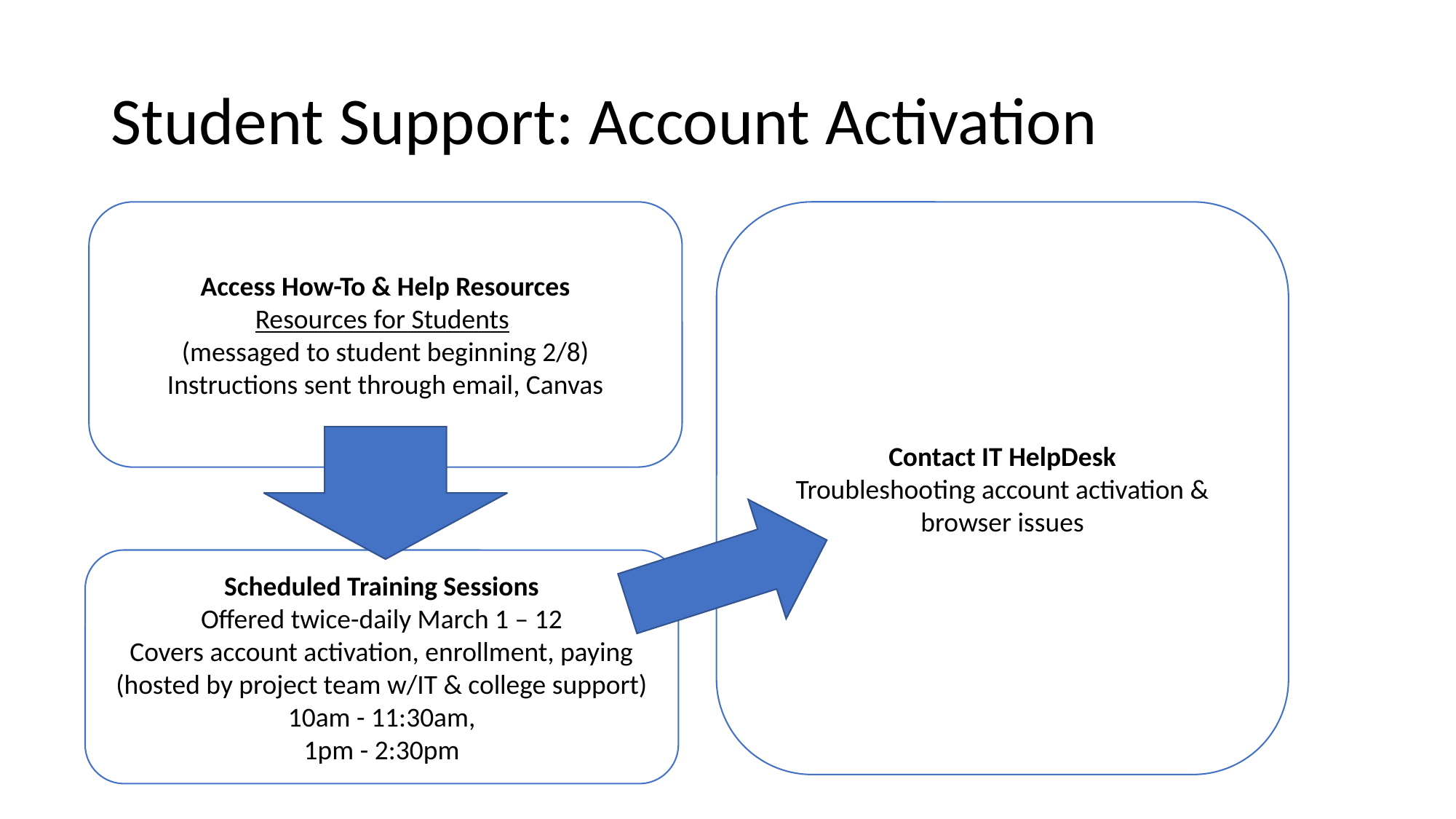

# Student Support: Account Activation
Access How-To & Help Resources
Resources for Students
(messaged to student beginning 2/8)
Instructions sent through email, Canvas
Contact IT HelpDesk
Troubleshooting account activation & browser issues

Scheduled Training Sessions
Offered twice-daily March 1 – 12
Covers account activation, enrollment, paying
(hosted by project team w/IT & college support)
10am - 11:30am,
1pm - 2:30pm